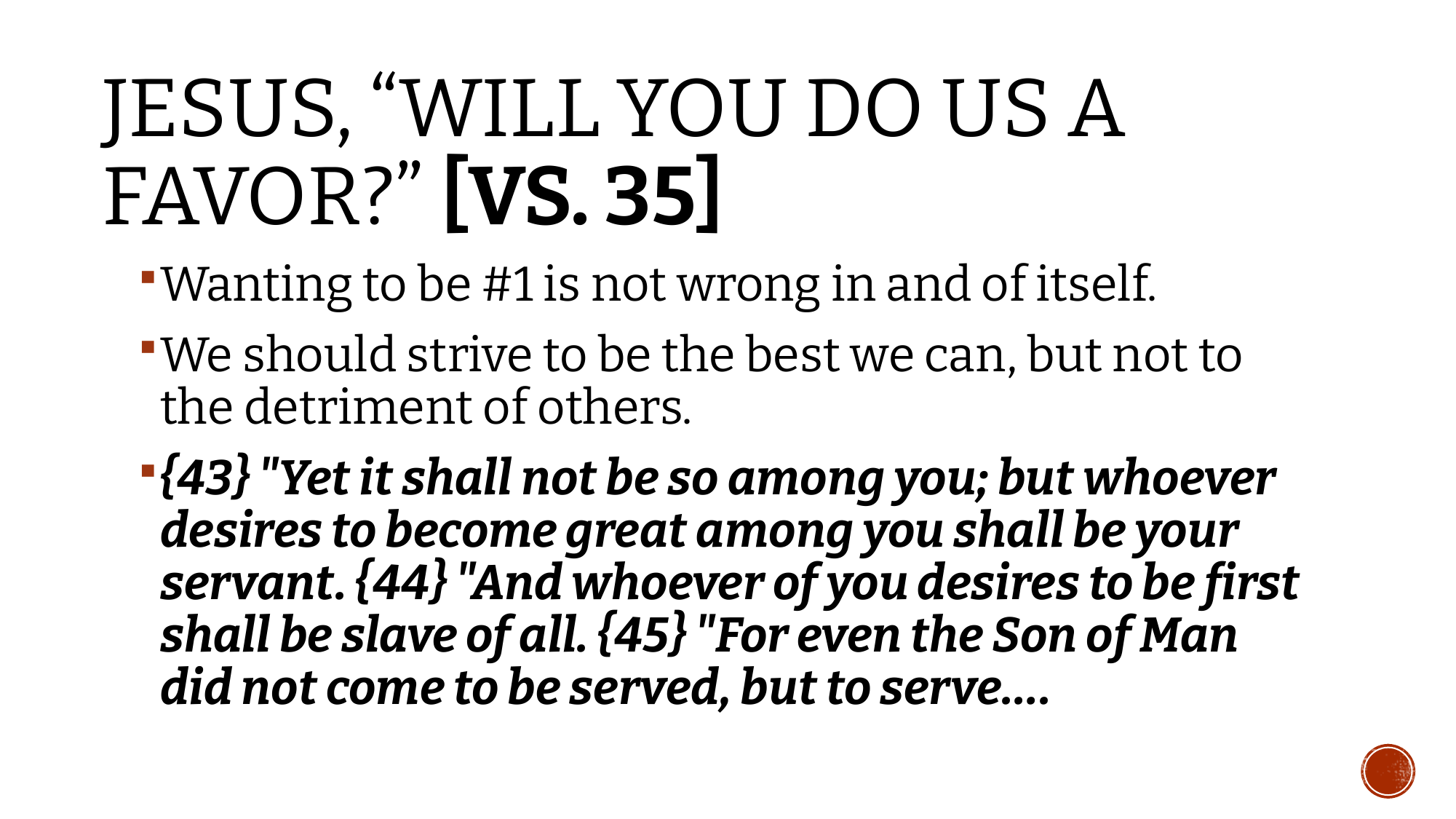

# Jesus, “Will you do us a favor?” [vs. 35]
Wanting to be #1 is not wrong in and of itself.
We should strive to be the best we can, but not to the detriment of others.
{43} "Yet it shall not be so among you; but whoever desires to become great among you shall be your servant. {44} "And whoever of you desires to be first shall be slave of all. {45} "For even the Son of Man did not come to be served, but to serve….